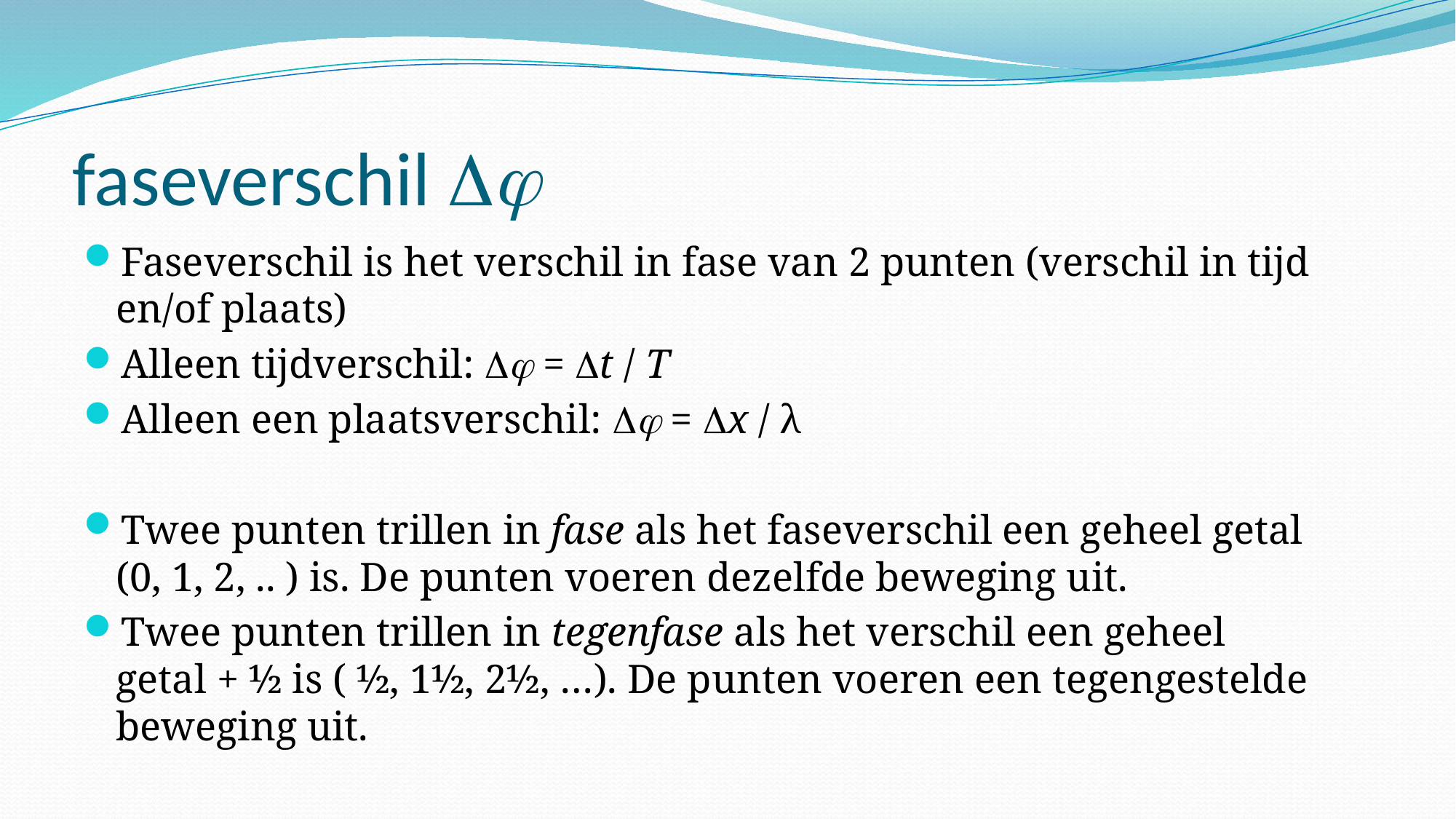

# faseverschil Δϕ
Faseverschil is het verschil in fase van 2 punten (verschil in tijd en/of plaats)
Alleen tijdverschil: Δϕ = Δt / T
Alleen een plaatsverschil: Δϕ = Δx / λ

Twee punten trillen in fase als het faseverschil een geheel getal (0, 1, 2, .. ) is. De punten voeren dezelfde beweging uit.
Twee punten trillen in tegenfase als het verschil een geheel getal + ½ is ( ½, 1½, 2½, …). De punten voeren een tegengestelde beweging uit.